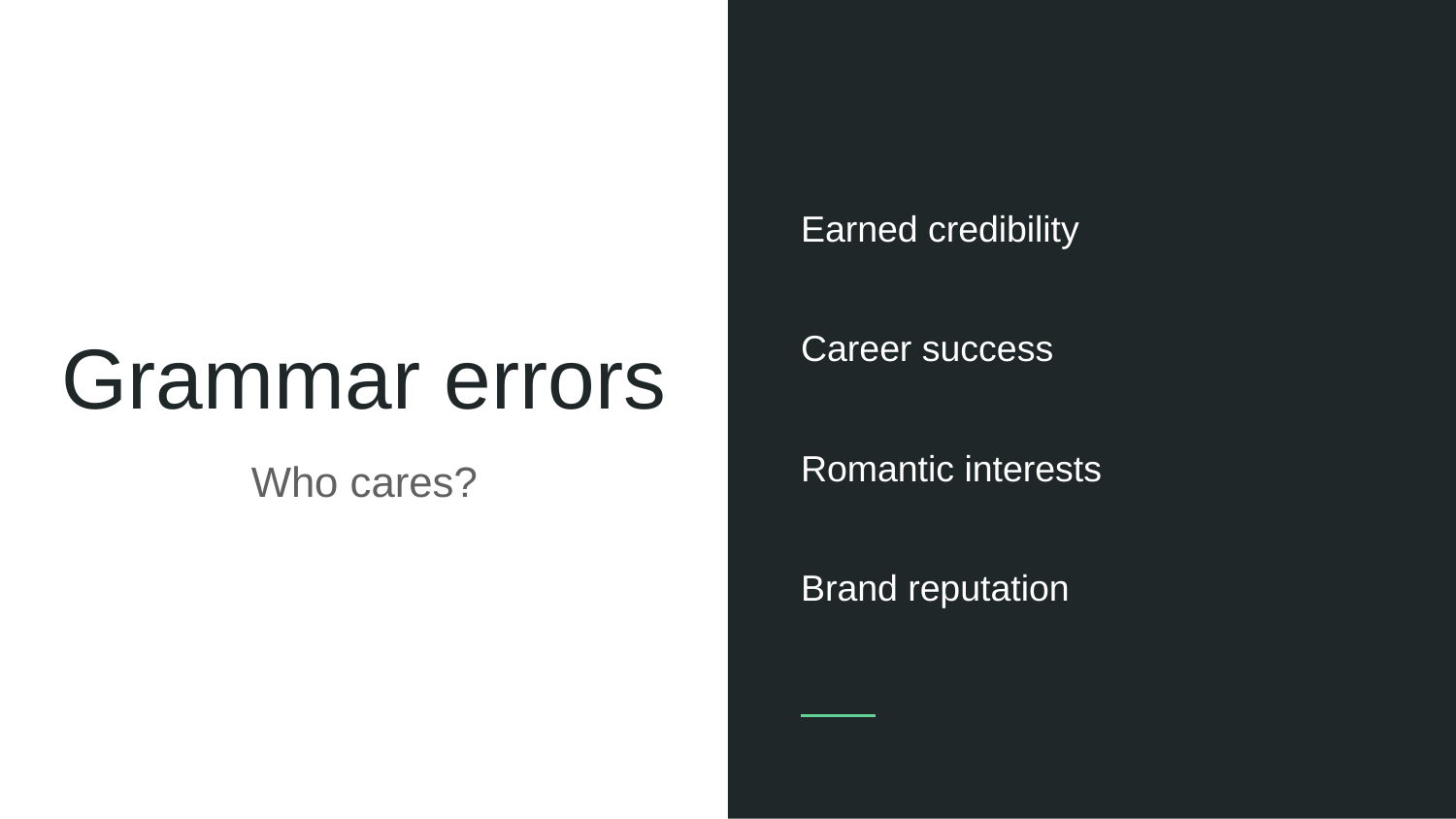

Earned credibility
Career success
Romantic interests
Brand reputation
# Grammar errors
Who cares?